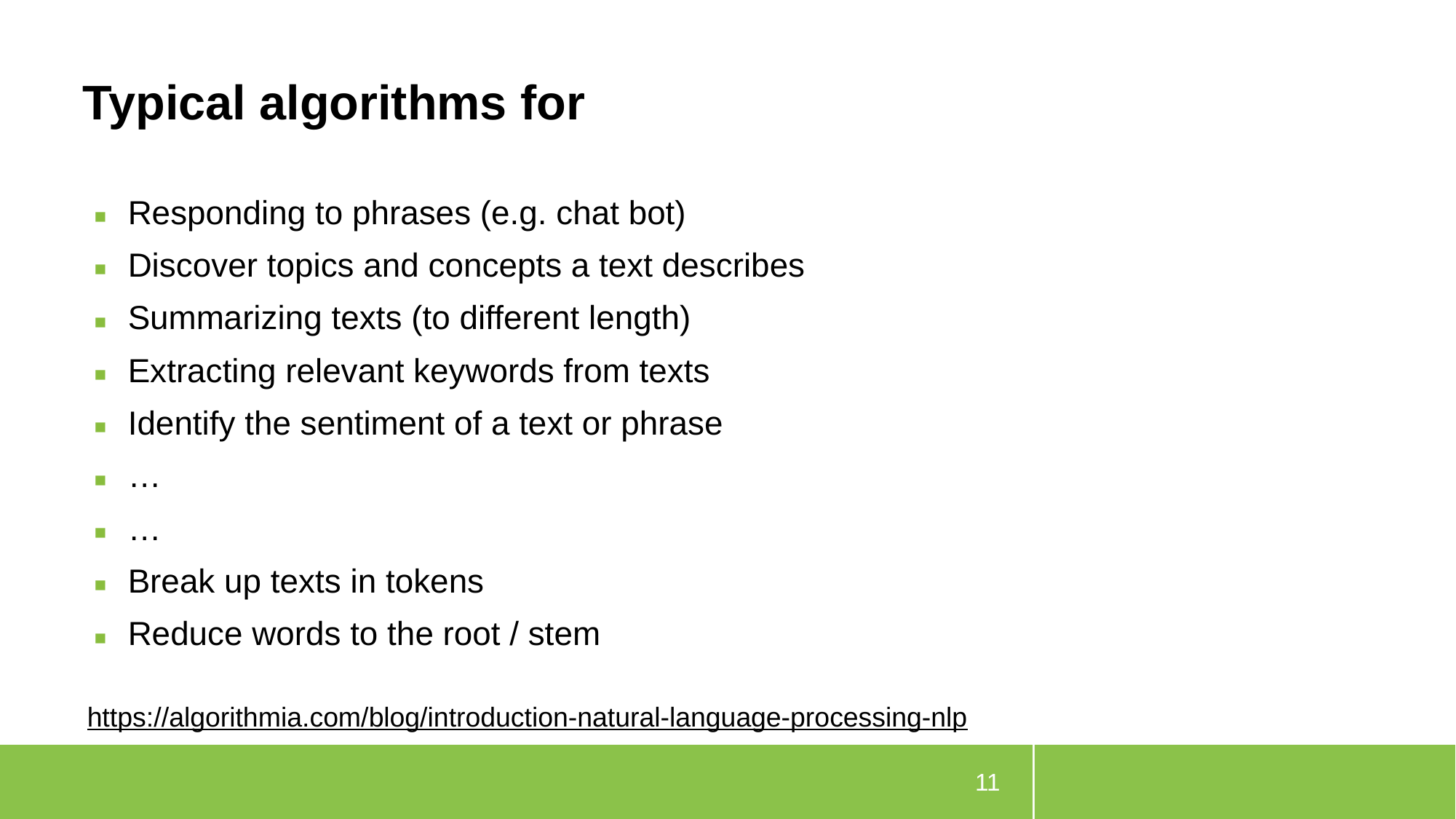

# Typical algorithms for
Responding to phrases (e.g. chat bot)
Discover topics and concepts a text describes
Summarizing texts (to different length)
Extracting relevant keywords from texts
Identify the sentiment of a text or phrase
…
…
Break up texts in tokens
Reduce words to the root / stem

https://algorithmia.com/blog/introduction-natural-language-processing-nlp
11